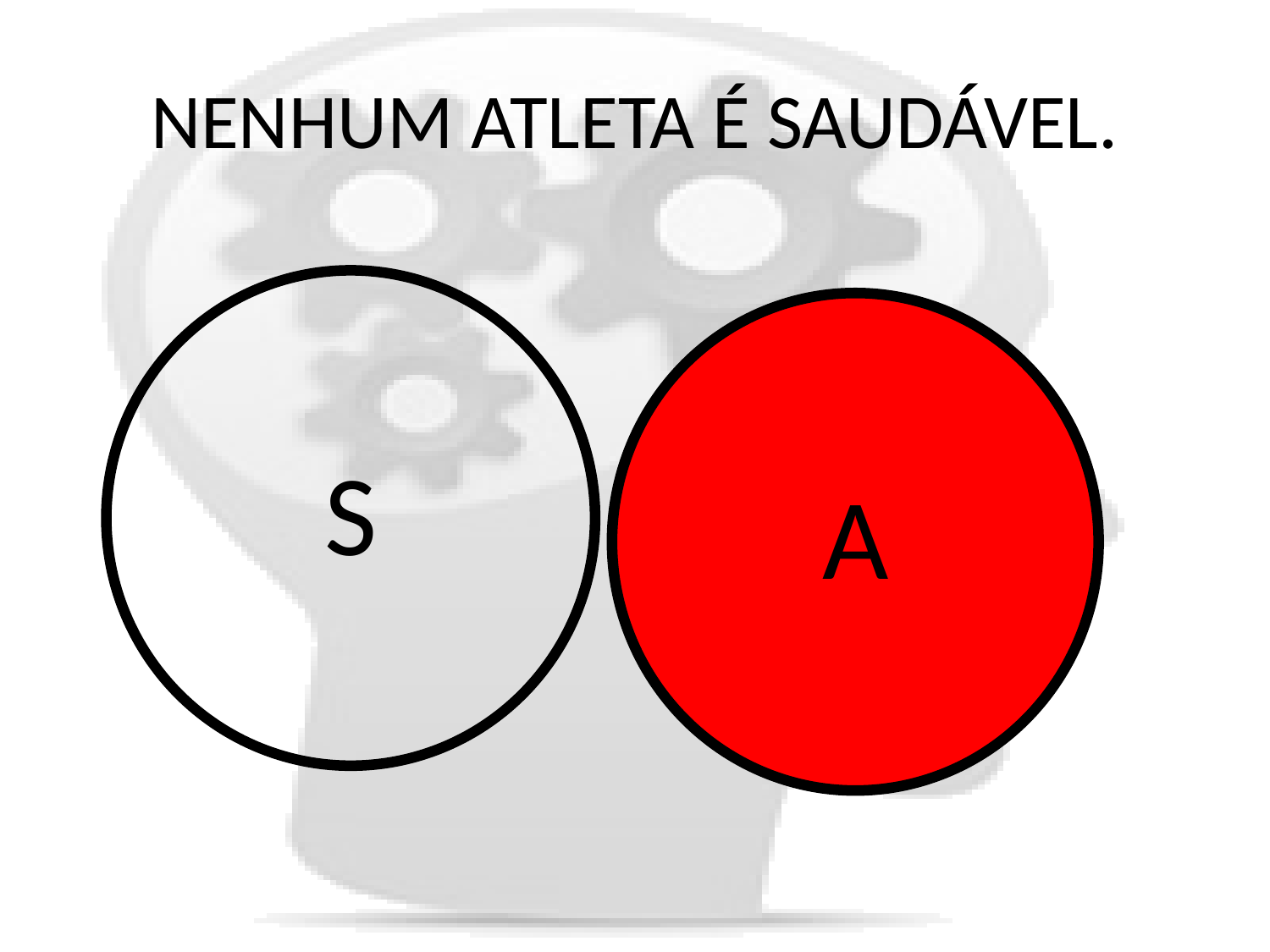

# NENHUM ATLETA É SAUDÁVEL.
S
A